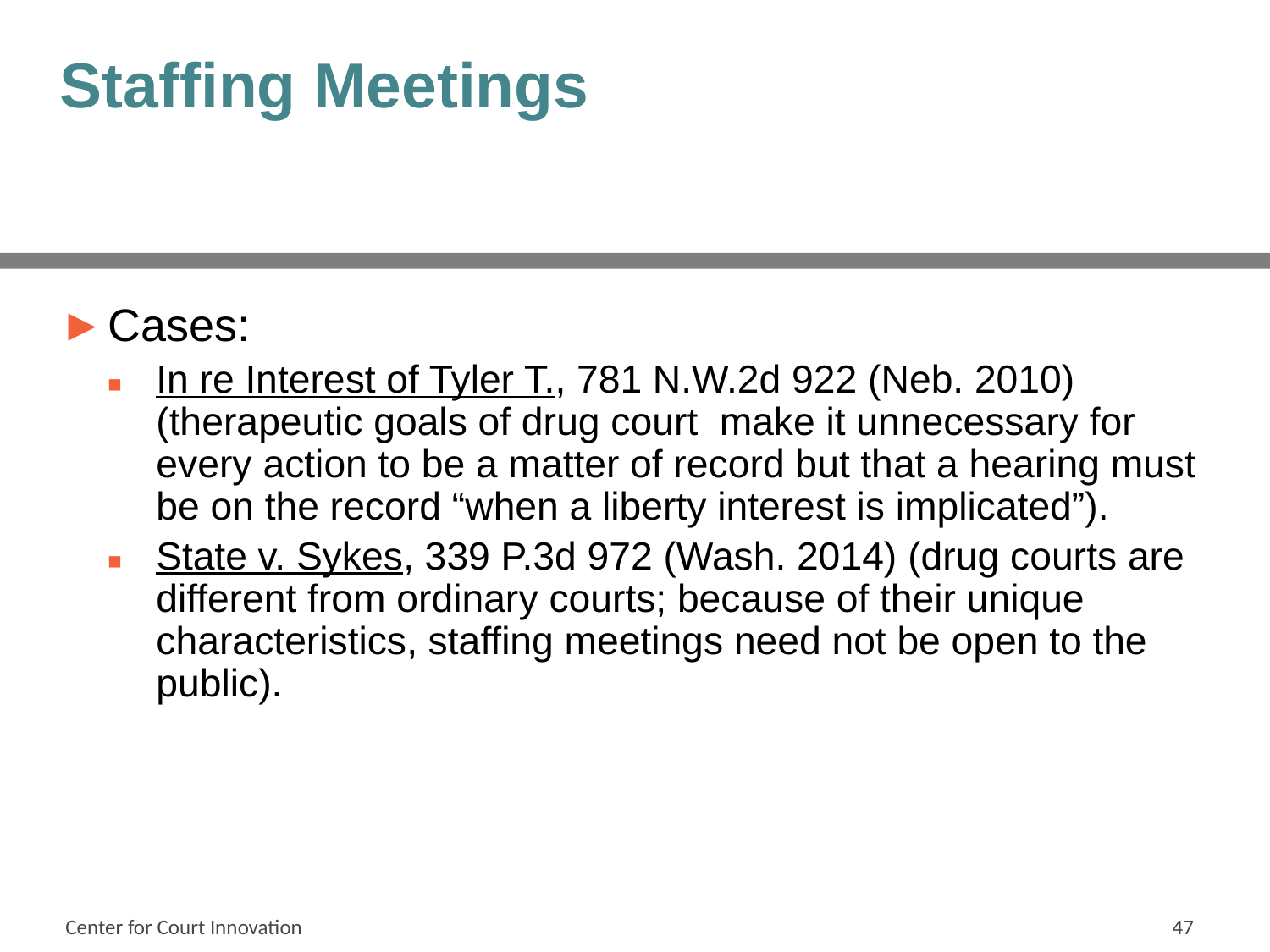

# Staffing Meetings
Cases:
In re Interest of Tyler T., 781 N.W.2d 922 (Neb. 2010) (therapeutic goals of drug court  make it unnecessary for every action to be a matter of record but that a hearing must be on the record “when a liberty interest is implicated”).
State v. Sykes, 339 P.3d 972 (Wash. 2014) (drug courts are different from ordinary courts; because of their unique characteristics, staffing meetings need not be open to the public).

Center for Court Innovation
47